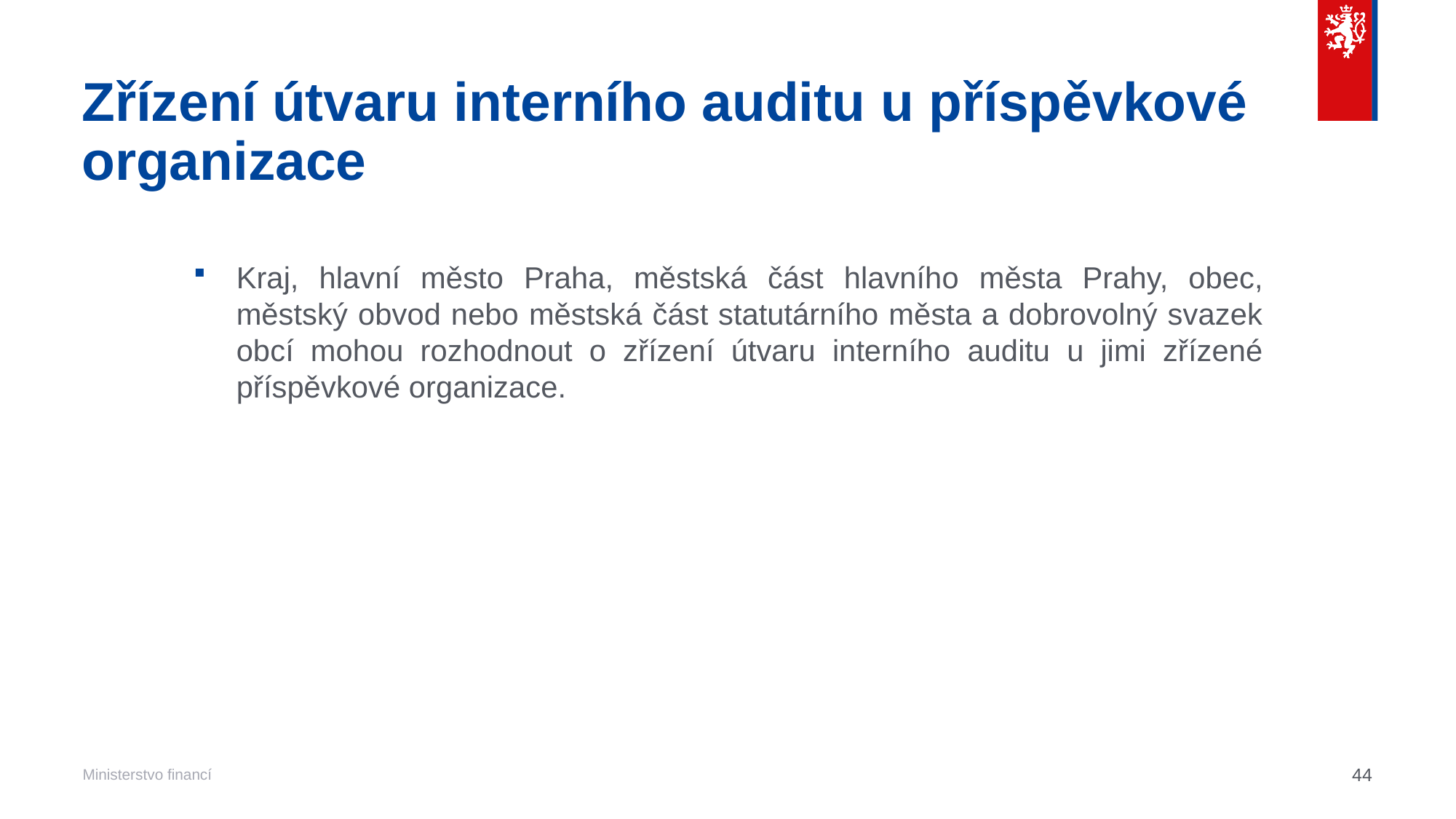

# Zřízení útvaru interního auditu u příspěvkové organizace
Kraj, hlavní město Praha, městská část hlavního města Prahy, obec, městský obvod nebo městská část statutárního města a dobrovolný svazek obcí mohou rozhodnout o zřízení útvaru interního auditu u jimi zřízené příspěvkové organizace.

44